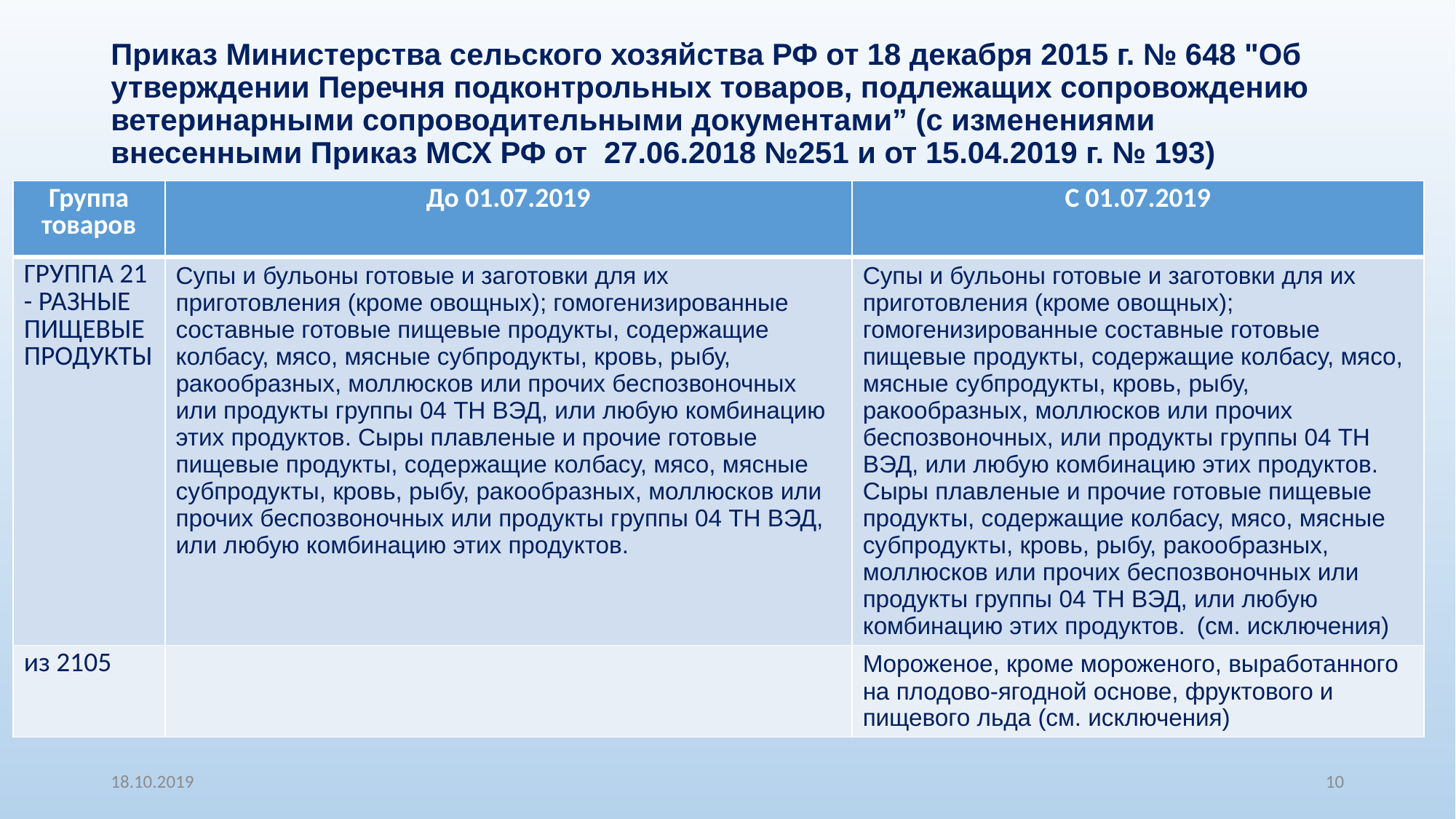

# Приказ Министерства сельского хозяйства РФ от 18 декабря 2015 г. № 648 "Об утверждении Перечня подконтрольных товаров, подлежащих сопровождению ветеринарными сопроводительными документами” (с изменениями внесенными Приказ МСХ РФ от  27.06.2018 №251 и от 15.04.2019 г. № 193)
| Группа товаров | До 01.07.2019 | С 01.07.2019 |
| --- | --- | --- |
| ГРУППА 21 - РАЗНЫЕ ПИЩЕВЫЕ ПРОДУКТЫ | Супы и бульоны готовые и заготовки для их приготовления (кроме овощных); гомогенизированные составные готовые пищевые продукты, содержащие колбасу, мясо, мясные субпродукты, кровь, рыбу, ракообразных, моллюсков или прочих беспозвоночных или продукты группы 04 ТН ВЭД, или любую комбинацию этих продуктов. Сыры плавленые и прочие готовые пищевые продукты, содержащие колбасу, мясо, мясные субпродукты, кровь, рыбу, ракообразных, моллюсков или прочих беспозвоночных или продукты группы 04 ТН ВЭД, или любую комбинацию этих продуктов. | Супы и бульоны готовые и заготовки для их приготовления (кроме овощных); гомогенизированные составные готовые пищевые продукты, содержащие колбасу, мясо, мясные субпродукты, кровь, рыбу, ракообразных, моллюсков или прочих беспозвоночных, или продукты группы 04 ТН ВЭД, или любую комбинацию этих продуктов. Сыры плавленые и прочие готовые пищевые продукты, содержащие колбасу, мясо, мясные субпродукты, кровь, рыбу, ракообразных, моллюсков или прочих беспозвоночных или продукты группы 04 ТН ВЭД, или любую комбинацию этих продуктов. (см. исключения) |
| из 2105 |  | Мороженое, кроме мороженого, выработанного на плодово-ягодной основе, фруктового и пищевого льда (см. исключения) |
18.10.2019
10